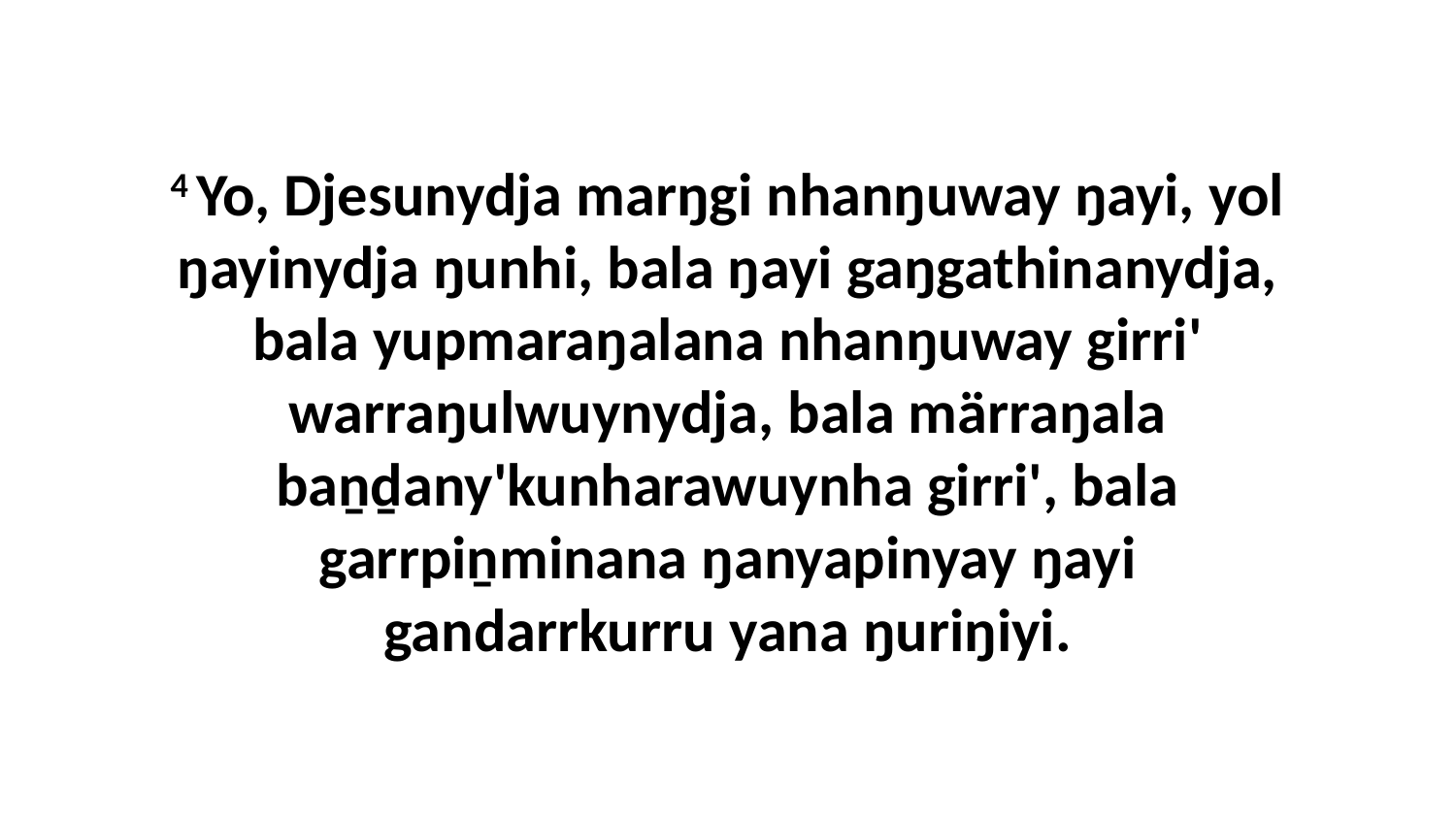

4 Yo, Djesunydja marŋgi nhanŋuway ŋayi, yol ŋayinydja ŋunhi, bala ŋayi gaŋgathinanydja, bala yupmaraŋalana nhanŋuway girri' warraŋulwuynydja, bala märraŋala baṉḏany'kunharawuynha girri', bala garrpiṉminana ŋanyapinyay ŋayi gandarrkurru yana ŋuriŋiyi.